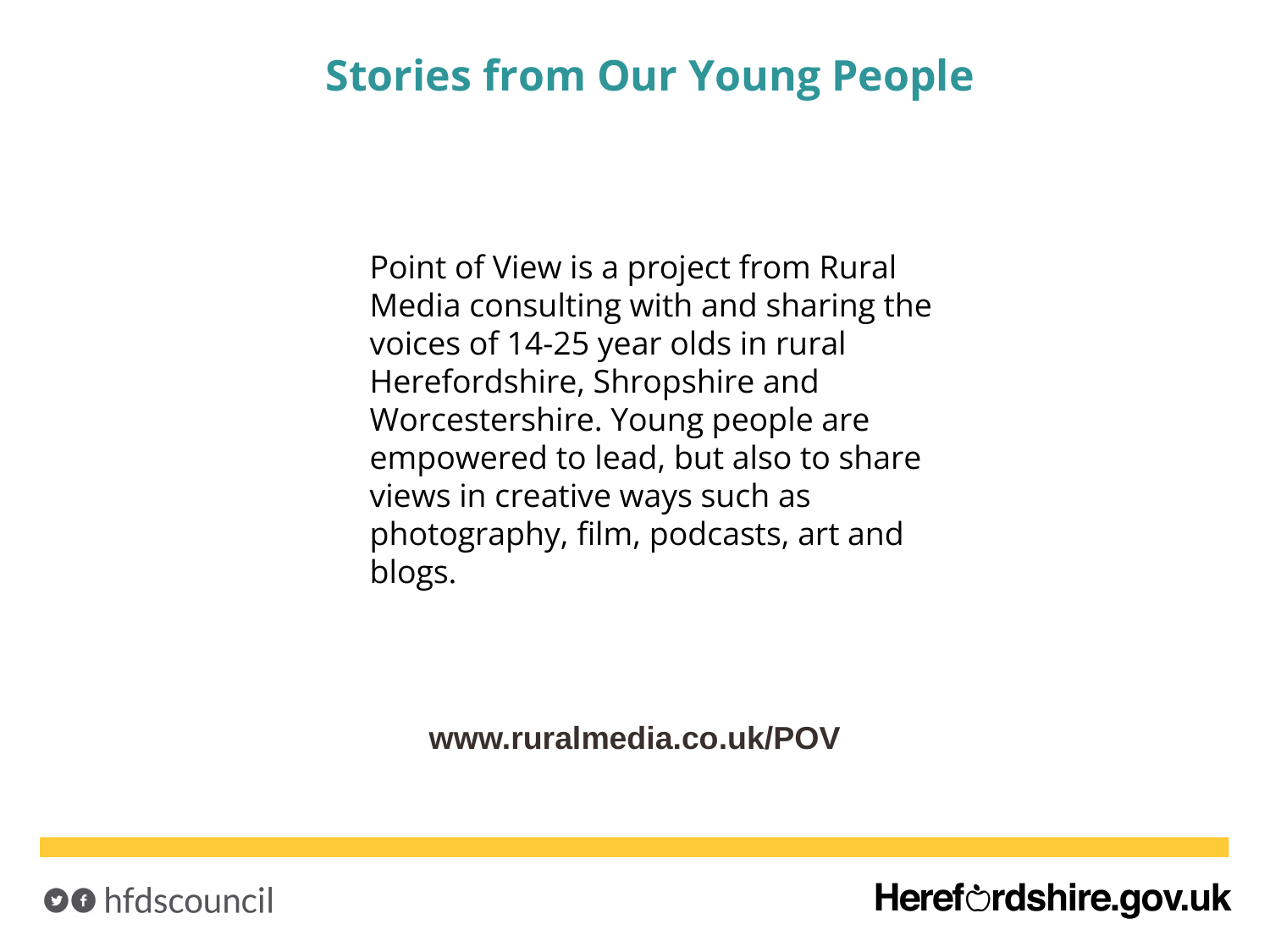

Stories from Our Young People
Point of View is a project from Rural Media consulting with and sharing the voices of 14-25 year olds in rural Herefordshire, Shropshire and Worcestershire. Young people are empowered to lead, but also to share views in creative ways such as photography, film, podcasts, art and blogs.
www.ruralmedia.co.uk/POV